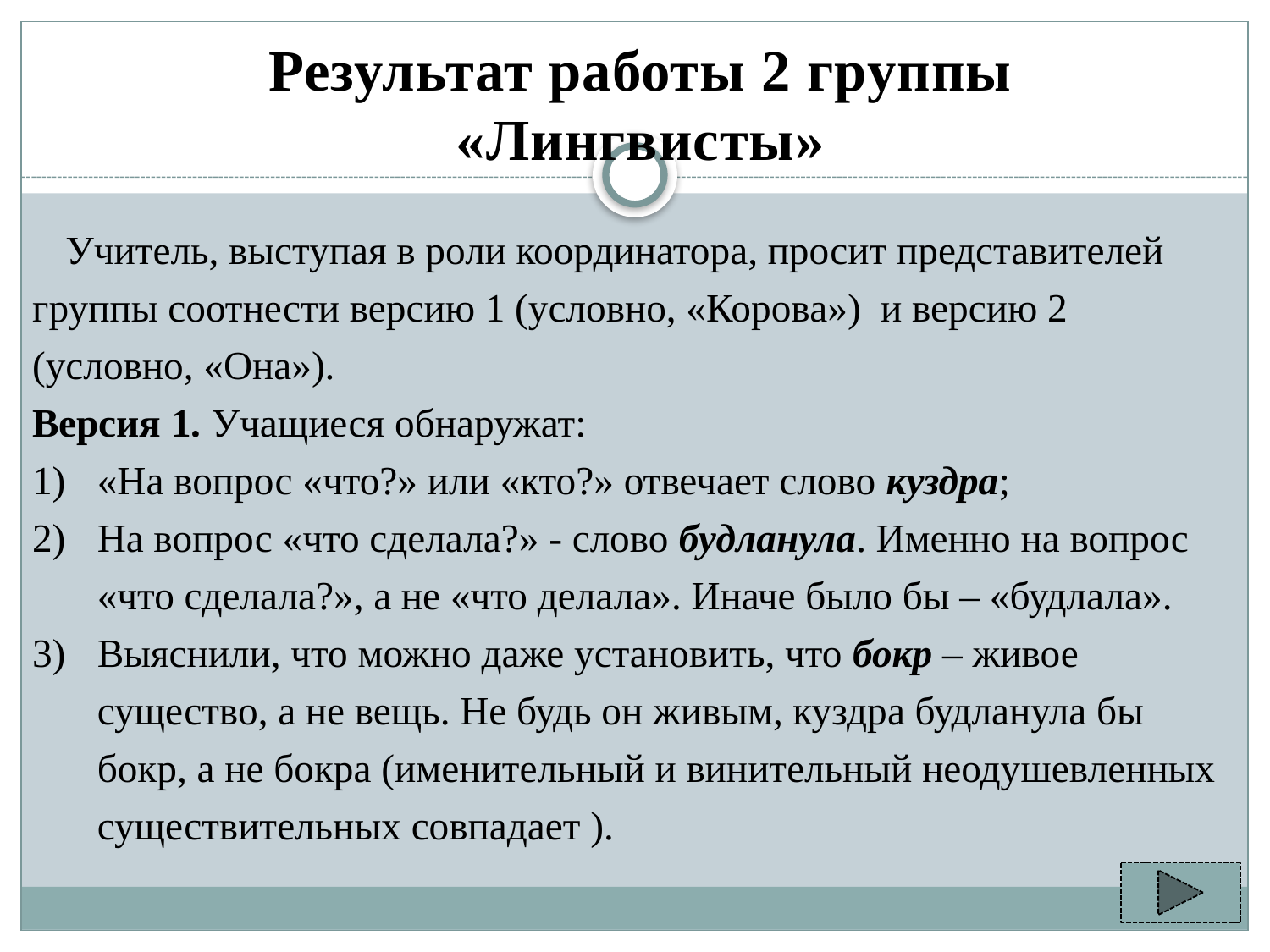

# Результат работы 2 группы «Лингвисты»
Учитель, выступая в роли координатора, просит представителей группы соотнести версию 1 (условно, «Корова»)  и версию 2  (условно, «Она»).
Версия 1. Учащиеся обнаружат:
«На вопрос «что?» или «кто?» отвечает слово куздра;
На вопрос «что сделала?» - слово будланула. Именно на вопрос «что сделала?», а не «что делала». Иначе было бы – «будлала».
Выяснили, что можно даже установить, что бокр – живое существо, а не вещь. Не будь он живым, куздра будланула бы бокр, а не бокра (именительный и винительный неодушевленных существительных совпадает ).